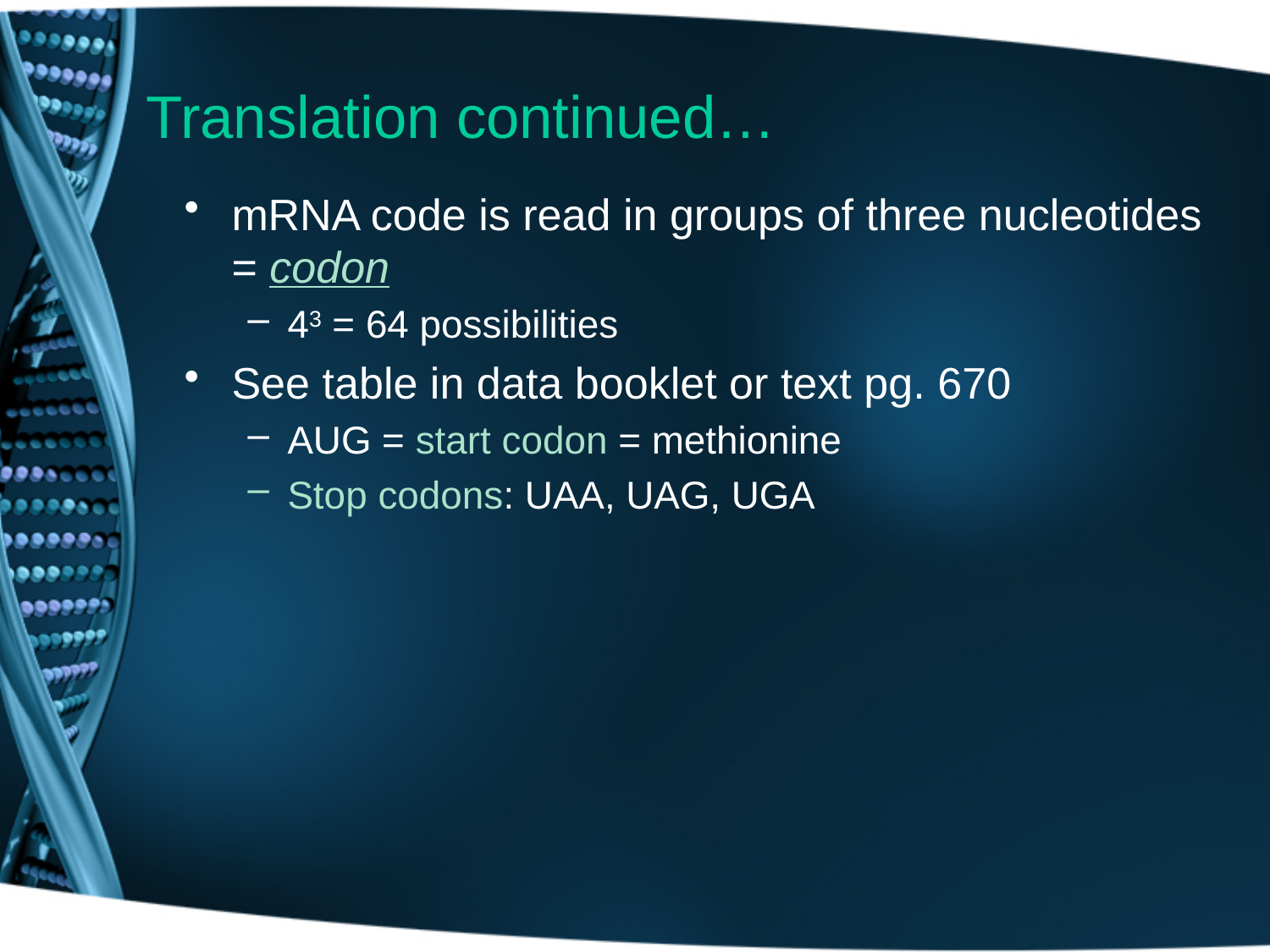

# Translation continued…
mRNA code is read in groups of three nucleotides = codon
43 = 64 possibilities
See table in data booklet or text pg. 670
AUG = start codon = methionine
Stop codons: UAA, UAG, UGA